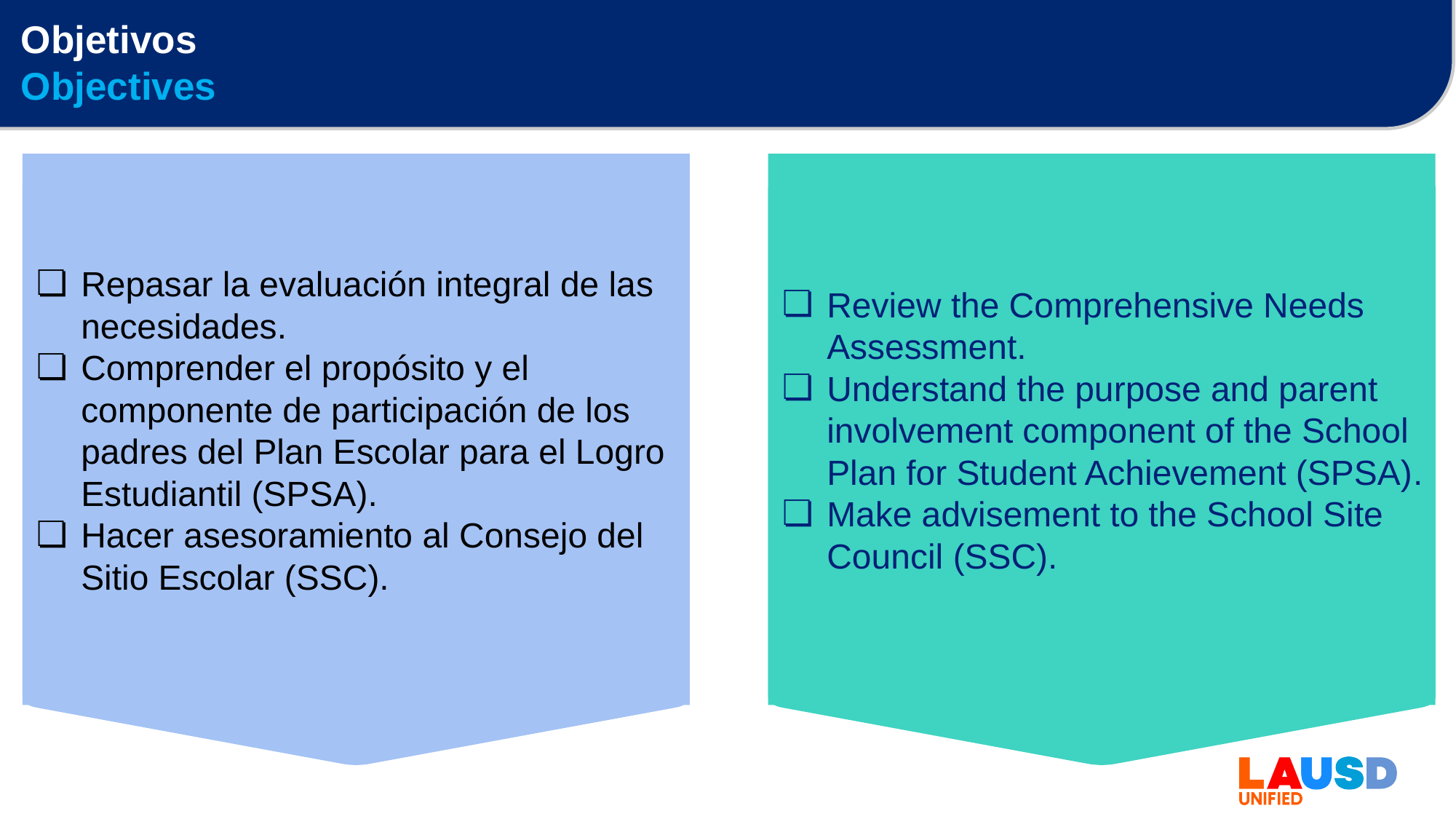

# Objetivos
Objectives

Repasar la evaluación integral de las necesidades.
Comprender el propósito y el componente de participación de los padres del Plan Escolar para el Logro Estudiantil (SPSA).
Hacer asesoramiento al Consejo del Sitio Escolar (SSC).

Review the Comprehensive Needs Assessment.
Understand the purpose and parent involvement component of the School Plan for Student Achievement (SPSA)​.
Make advisement to the School Site Council (SSC).